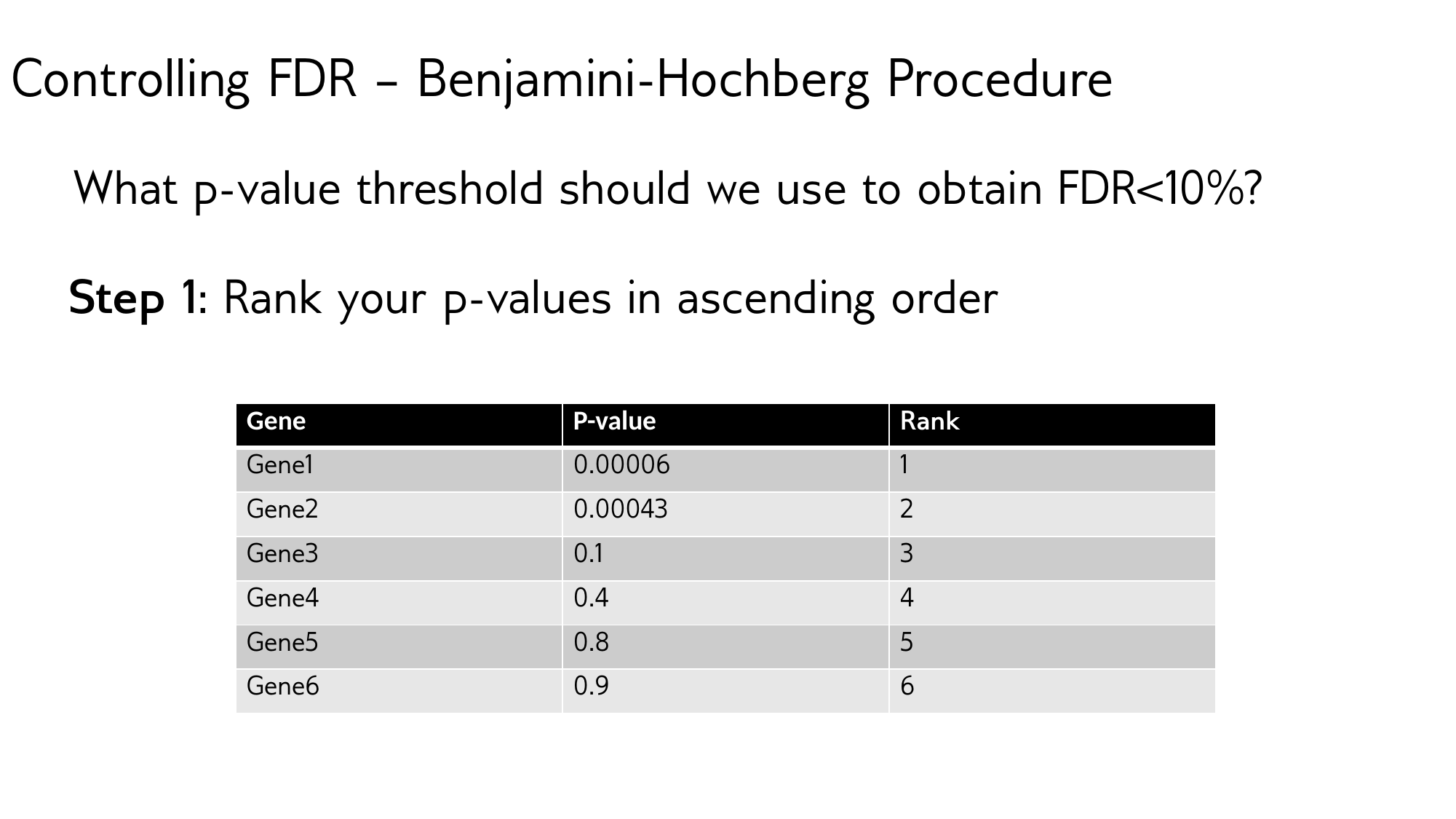

# Controlling FDR – Benjamini-Hochberg Procedure
What p-value threshold should we use to obtain FDR<10%?
Step 1: Rank your p-values in ascending order
| Gene | P-value | Rank |
| --- | --- | --- |
| Gene1 | 0.00006 | 1 |
| Gene2 | 0.00043 | 2 |
| Gene3 | 0.1 | 3 |
| Gene4 | 0.4 | 4 |
| Gene5 | 0.8 | 5 |
| Gene6 | 0.9 | 6 |